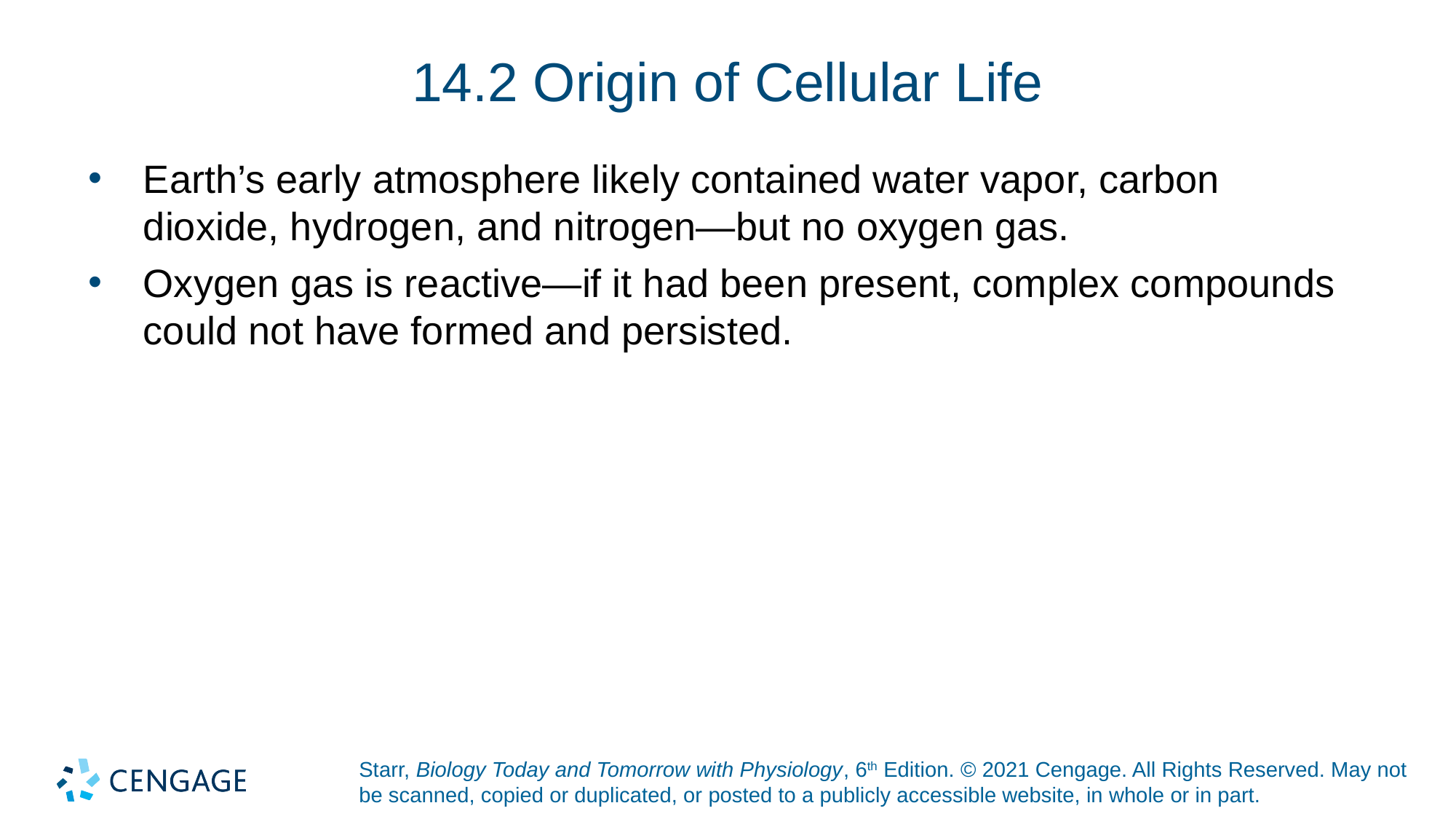

# 14.2 Origin of Cellular Life
Earth’s early atmosphere likely contained water vapor, carbon dioxide, hydrogen, and nitrogen—but no oxygen gas.
Oxygen gas is reactive—if it had been present, complex compounds could not have formed and persisted.